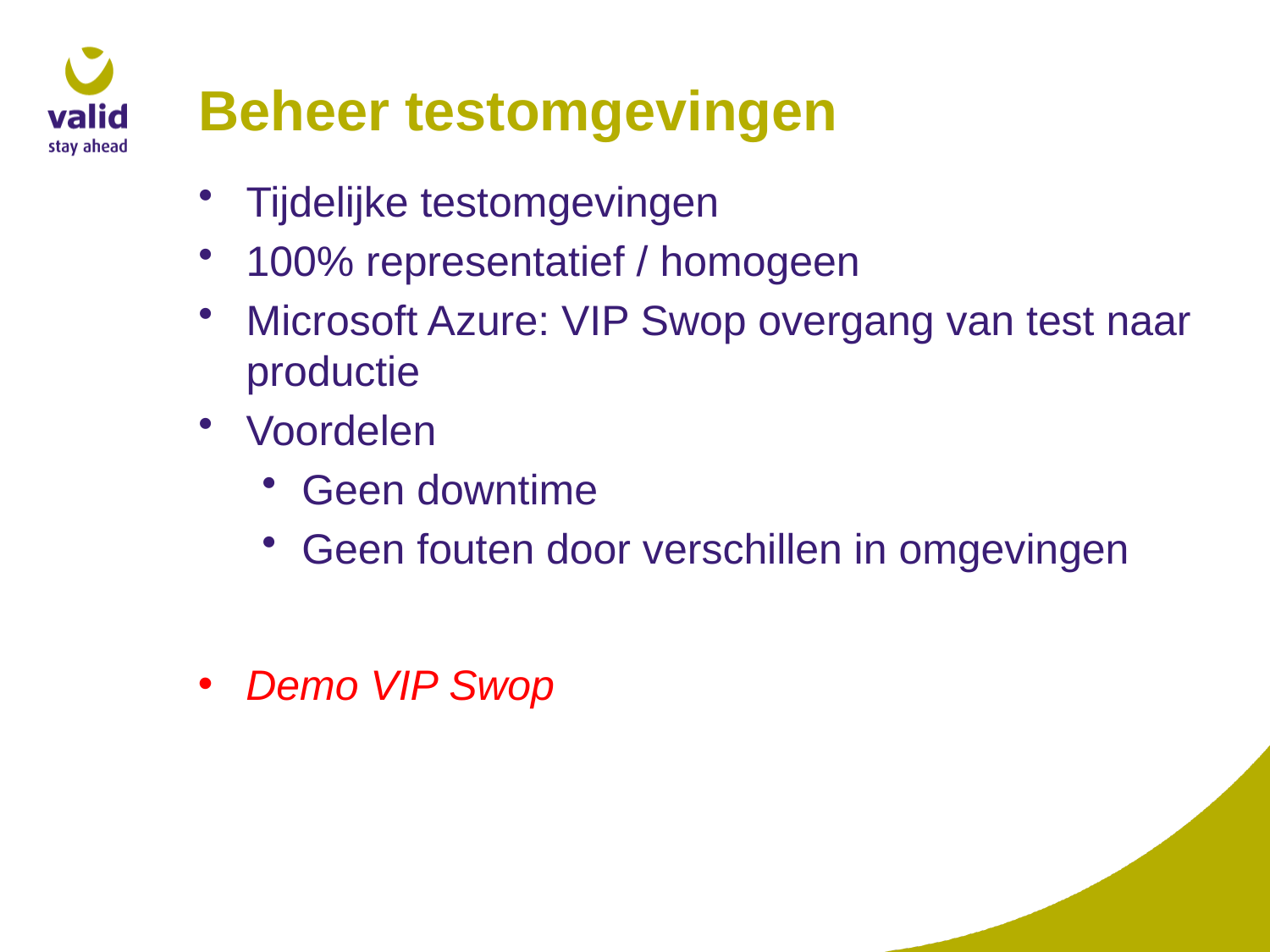

# Beheer testomgevingen
Tijdelijke testomgevingen
100% representatief / homogeen
Microsoft Azure: VIP Swop overgang van test naar productie
Voordelen
Geen downtime
Geen fouten door verschillen in omgevingen

Demo VIP Swop